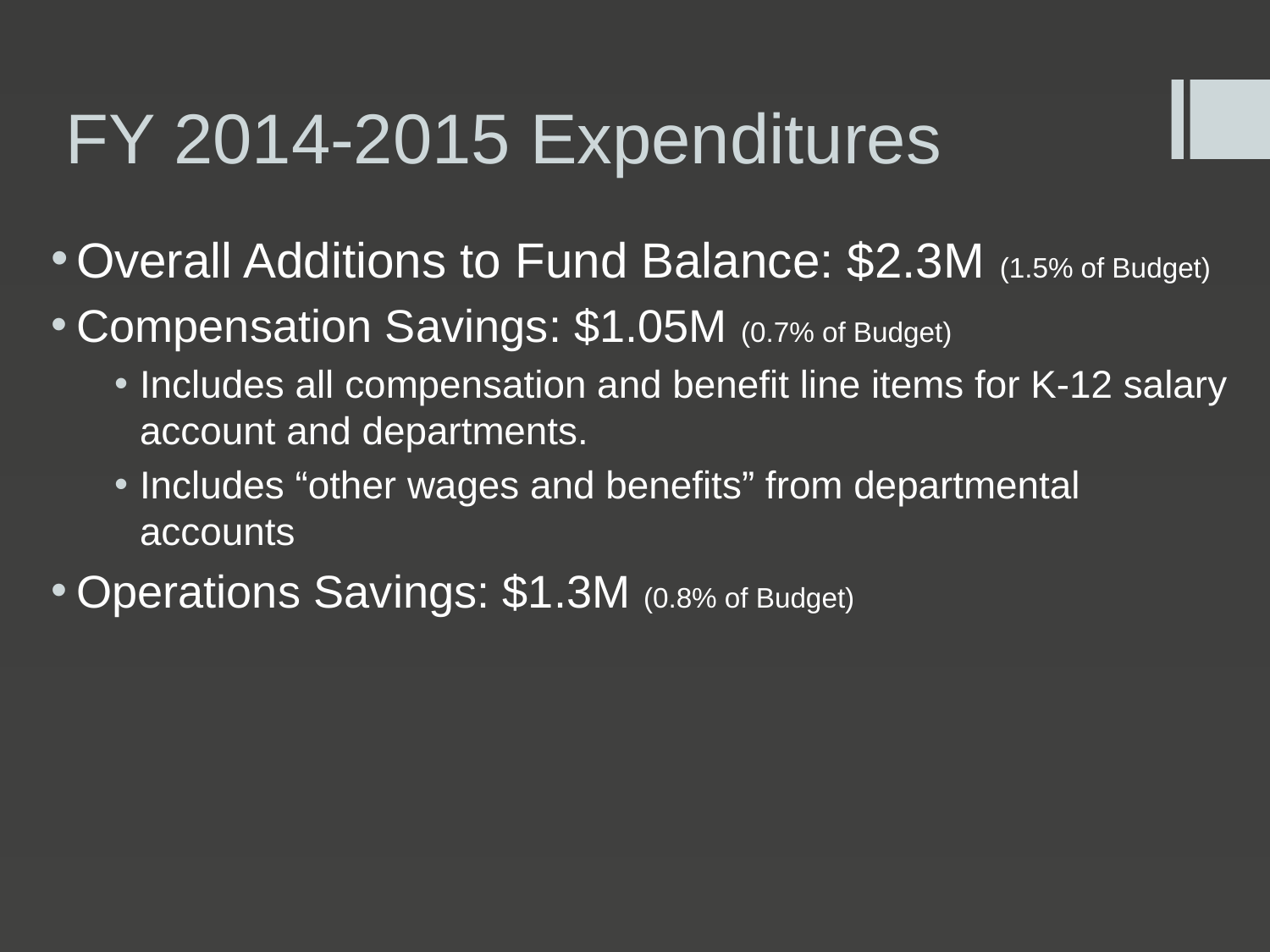

# FY 2014-2015 Expenditures
Overall Additions to Fund Balance: $2.3M (1.5% of Budget)
Compensation Savings: $1.05M (0.7% of Budget)
Includes all compensation and benefit line items for K-12 salary account and departments.
Includes “other wages and benefits” from departmental accounts
Operations Savings: $1.3M (0.8% of Budget)